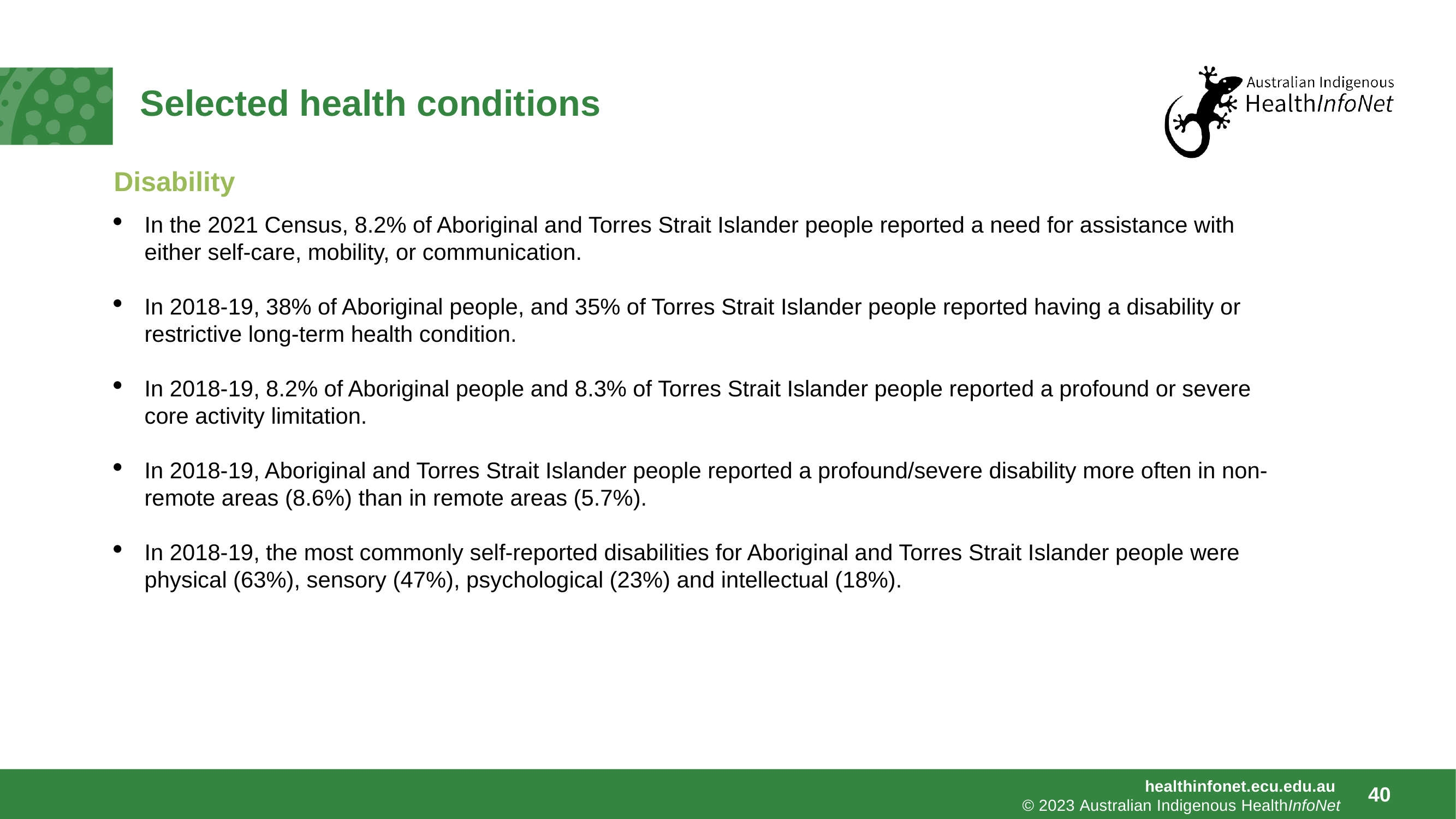

# Selected health conditions
Disability
In the 2021 Census, 8.2% of Aboriginal and Torres Strait Islander people reported a need for assistance with either self-care, mobility, or communication.
In 2018-19, 38% of Aboriginal people, and 35% of Torres Strait Islander people reported having a disability or restrictive long-term health condition.
In 2018-19, 8.2% of Aboriginal people and 8.3% of Torres Strait Islander people reported a profound or severe core activity limitation.
In 2018-19, Aboriginal and Torres Strait Islander people reported a profound/severe disability more often in non-remote areas (8.6%) than in remote areas (5.7%).
In 2018-19, the most commonly self-reported disabilities for Aboriginal and Torres Strait Islander people were physical (63%), sensory (47%), psychological (23%) and intellectual (18%).